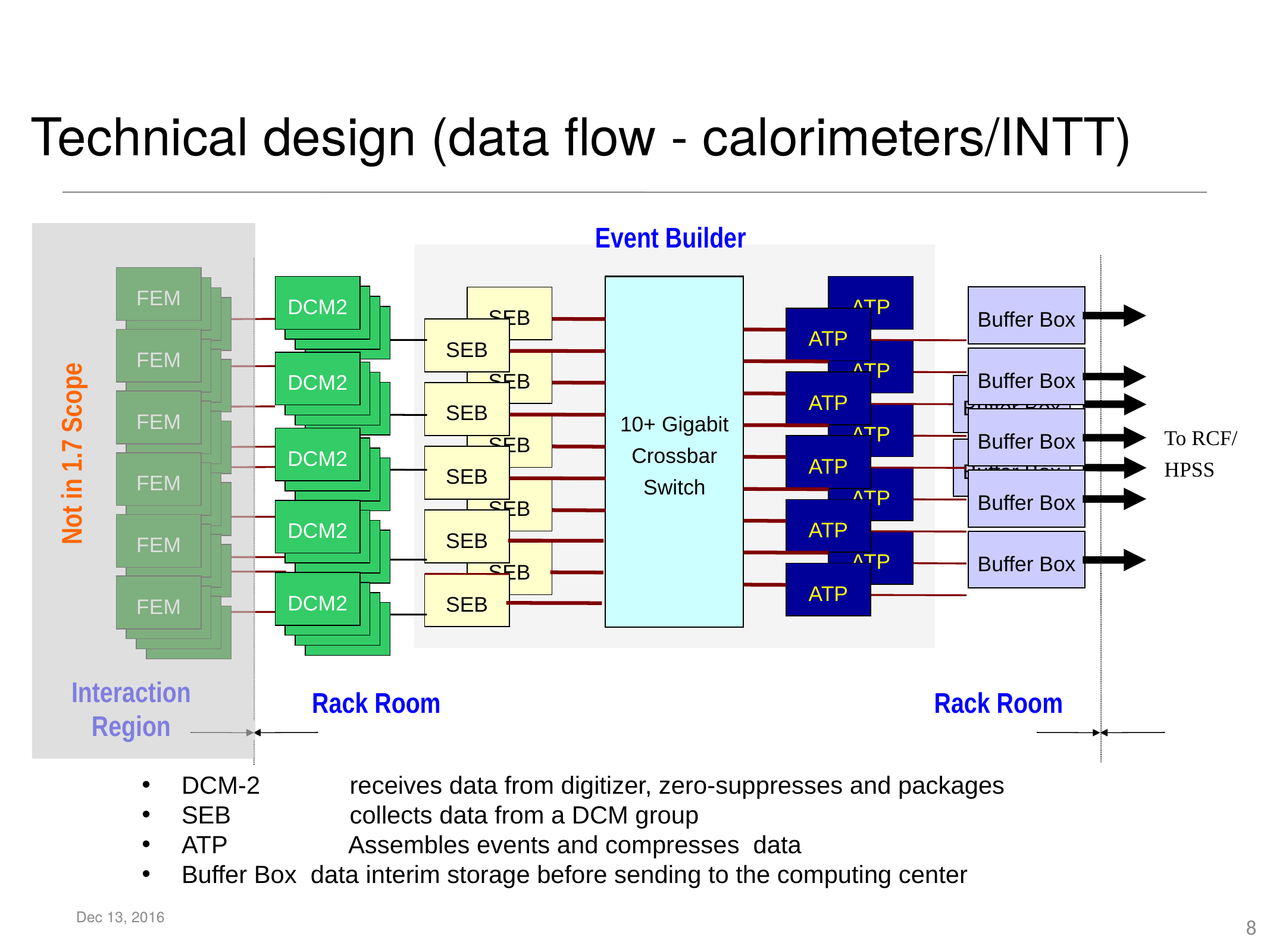

# Technical design (data flow - calorimeters/INTT)
Event Builder

Not in 1.7 Scope

FEM
DCM
DCM
DCM
DCM2
DCM
DCM
DCM
10+ Gigabit
Crossbar
Switch
ATP
ATP
ATP
ATP
ATP
ATP
ATP
ATP
ATP
ATP
SEB
SEB
SEB
SEB
SEB
SEB
SEB
SEB
SEB
SEB
Buffer Box

FEM
DCM
DCM
DCM

Buffer Box

DCM2
DCM
DCM
DCM

Buffer Box

FEM
DCM
DCM
DCM

Buffer Box

To RCF/
HPSS

DCM2
DCM
DCM
DCM

Buffer Box

FEM
DCM
DCM
DCM

Buffer Box

DCM2
DCM
DCM
DCM

FEM
DCM
DCM
DCM

Buffer Box

DCM2
DCM
DCM
DCM

FEM
DCM
DCM
DCM

Data Concentration
Interaction Region
Rack Room
Rack Room
Rack Room

DCM-2	      receives data from digitizer, zero-suppresses and packages
SEB	      collects data from a DCM group
ATP	      Assembles events and compresses  data
Buffer Box  data interim storage before sending to the computing center
Dec 13, 2016
PMG L2 DAQ/TRIGGER
8